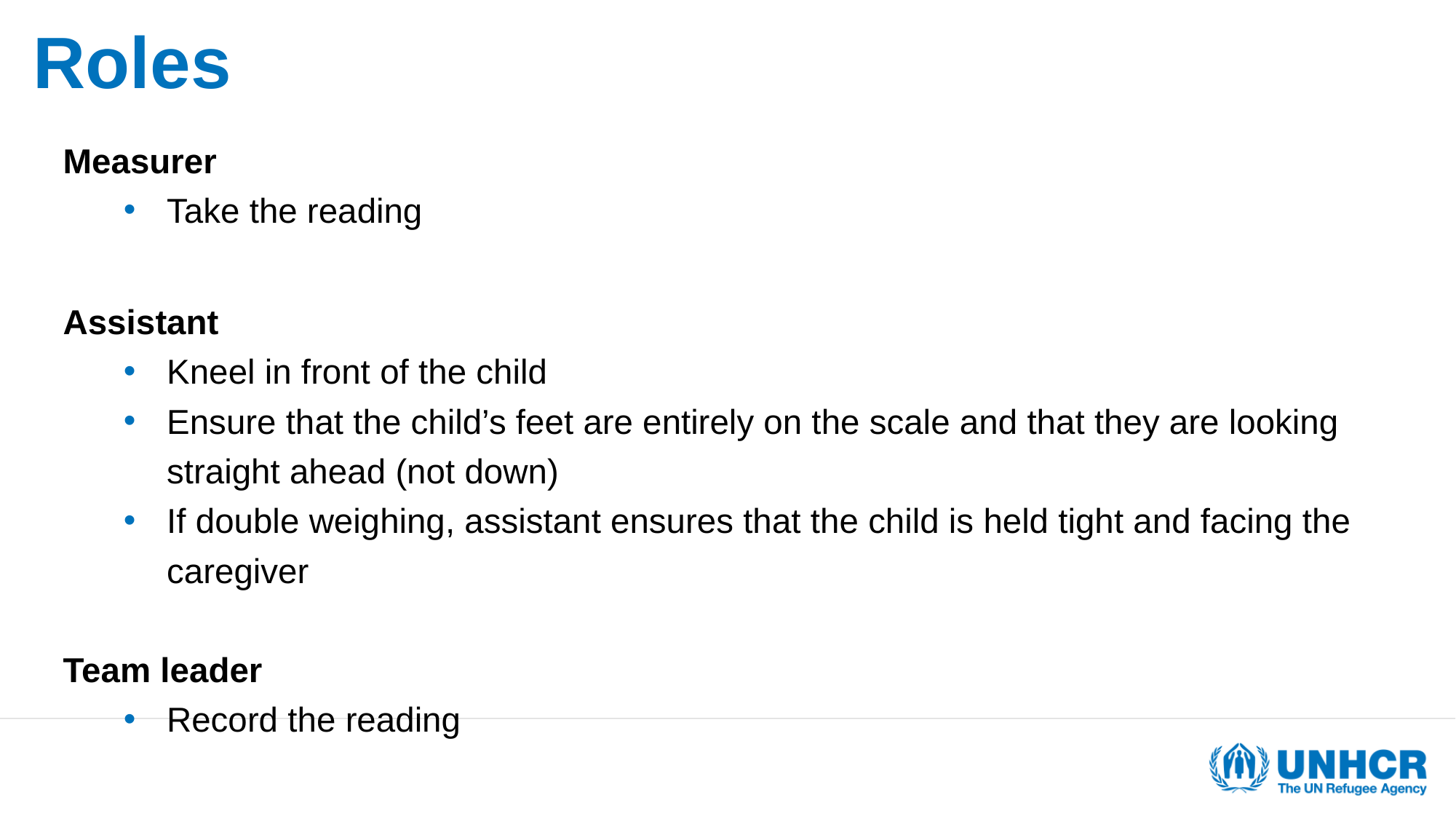

# Roles
Measurer
Take the reading

Assistant
Kneel in front of the child
Ensure that the child’s feet are entirely on the scale and that they are looking straight ahead (not down)
If double weighing, assistant ensures that the child is held tight and facing the caregiver

Team leader
Record the reading